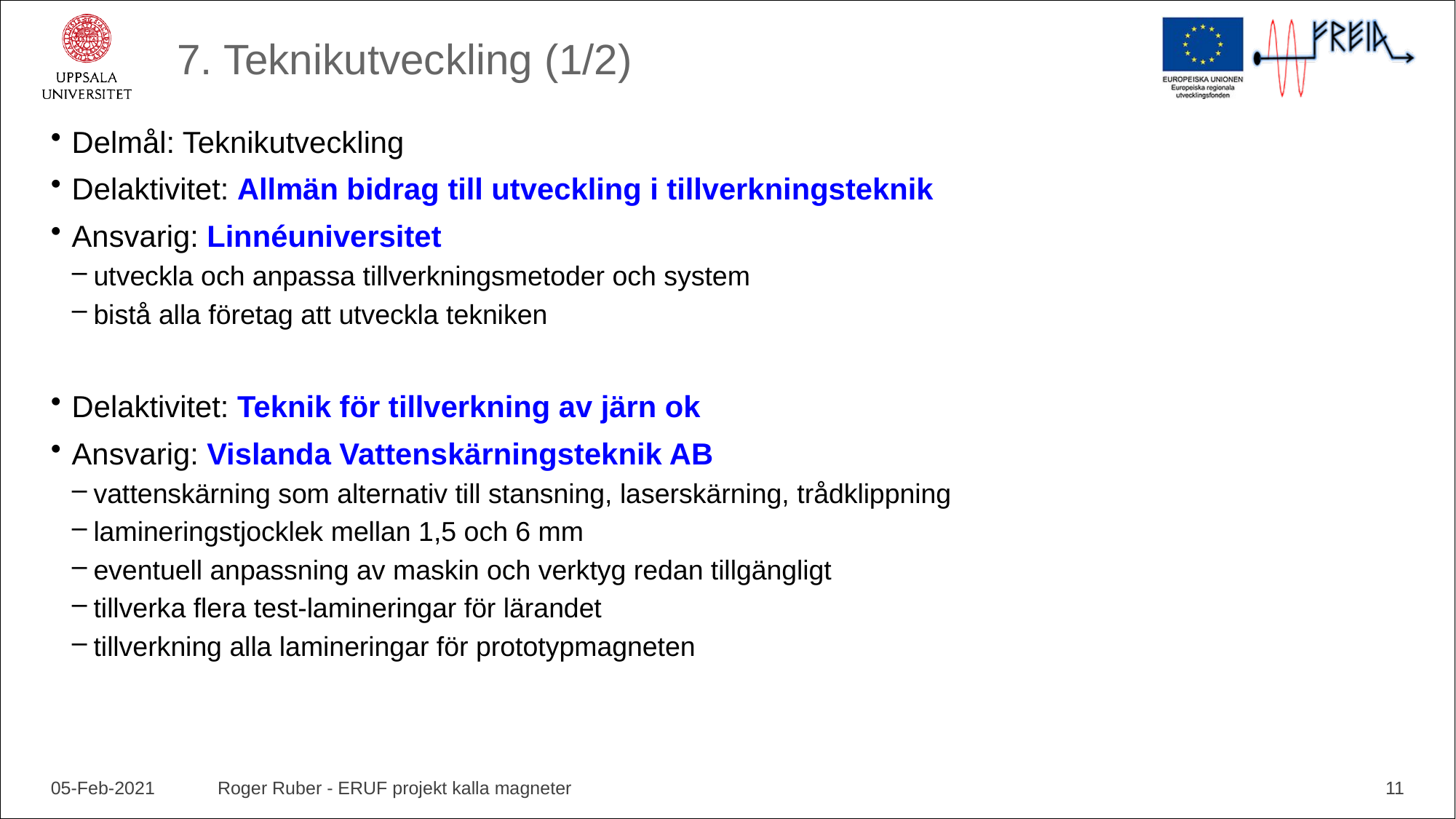

# 7. Teknikutveckling (1/2)
Delmål: Teknikutveckling
Delaktivitet: Allmän bidrag till utveckling i tillverkningsteknik
Ansvarig: Linnéuniversitet
utveckla och anpassa tillverkningsmetoder och system
bistå alla företag att utveckla tekniken

Delaktivitet: Teknik för tillverkning av järn ok
Ansvarig: Vislanda Vattenskärningsteknik AB
vattenskärning som alternativ till stansning, laserskärning, trådklippning
lamineringstjocklek mellan 1,5 och 6 mm
eventuell anpassning av maskin och verktyg redan tillgängligt
tillverka flera test-lamineringar för lärandet
tillverkning alla lamineringar för prototypmagneten
05-Feb-2021
Roger Ruber - ERUF projekt kalla magneter
11